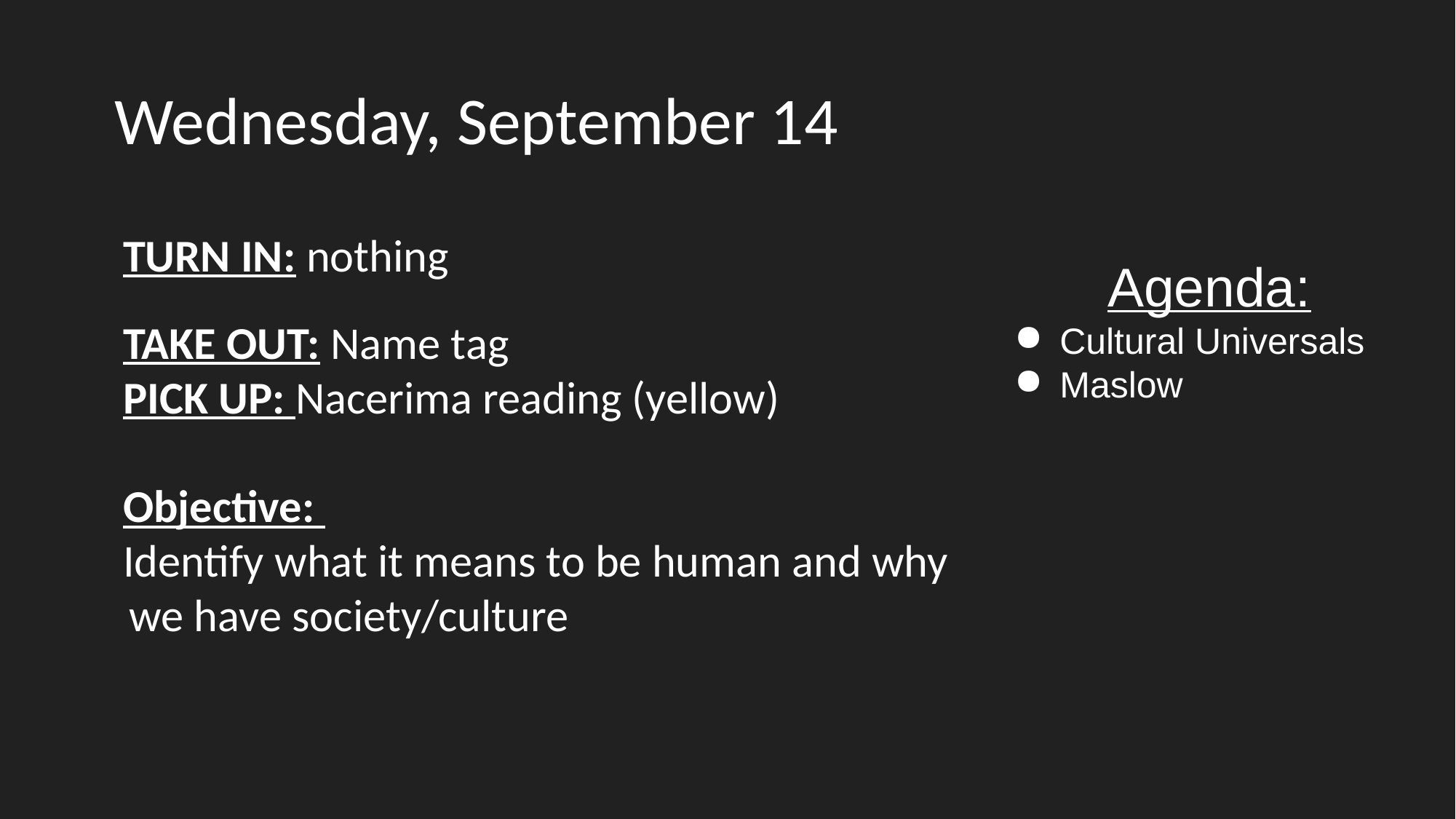

# Wednesday, September 14
TURN IN: nothing
TAKE OUT: Name tag
PICK UP: Nacerima reading (yellow)

Objective:
Identify what it means to be human and why we have society/culture
Agenda:
Cultural Universals
Maslow